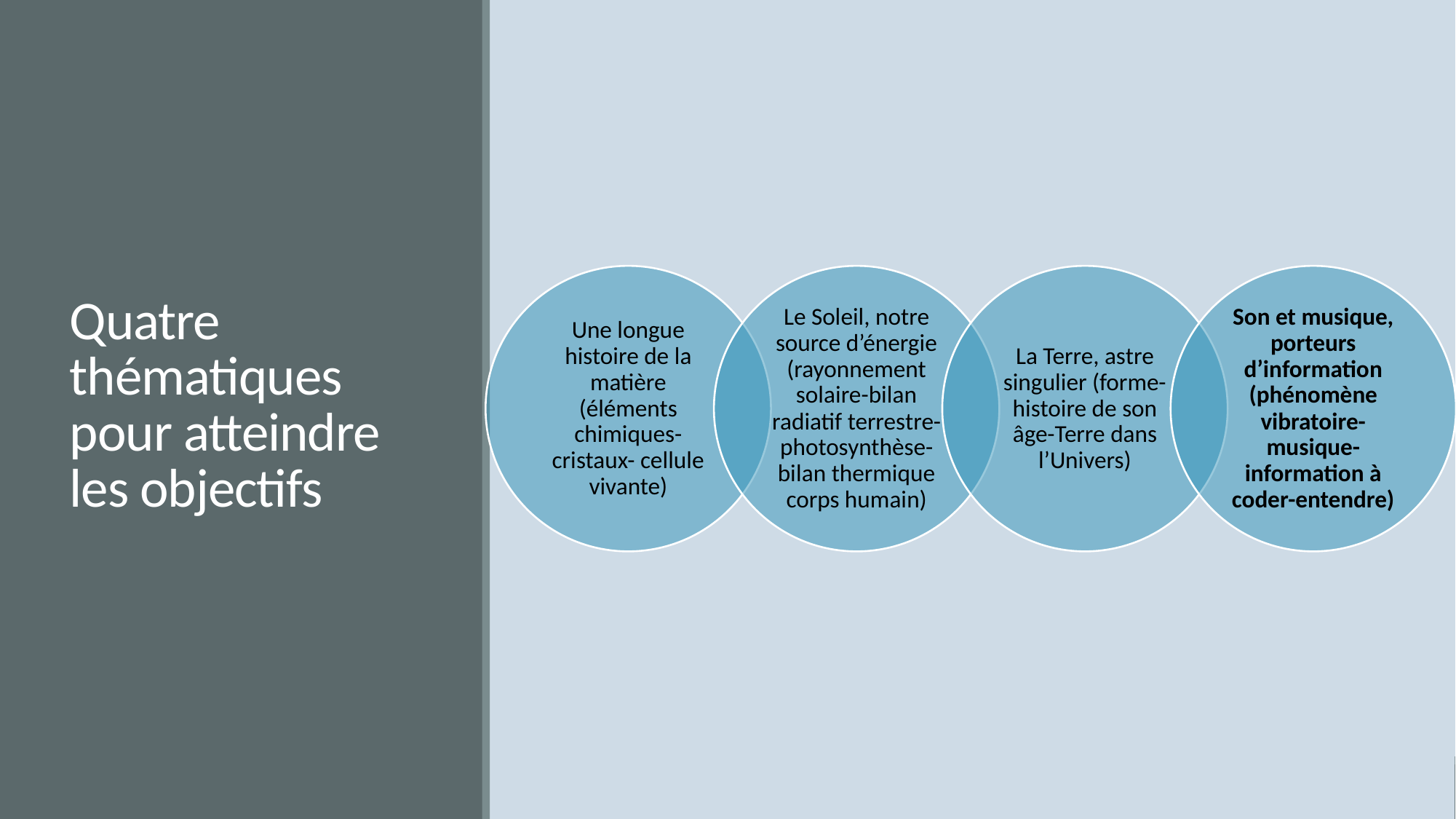

Une longue histoire de la matière (éléments chimiques- cristaux- cellule vivante)
Le Soleil, notre source d’énergie (rayonnement solaire-bilan radiatif terrestre-photosynthèse- bilan thermique corps humain)
La Terre, astre singulier (forme-histoire de son âge-Terre dans l’Univers)
Son et musique, porteurs d’information (phénomène vibratoire-musique-information à coder-entendre)
# Quatre thématiques pour atteindre les objectifs